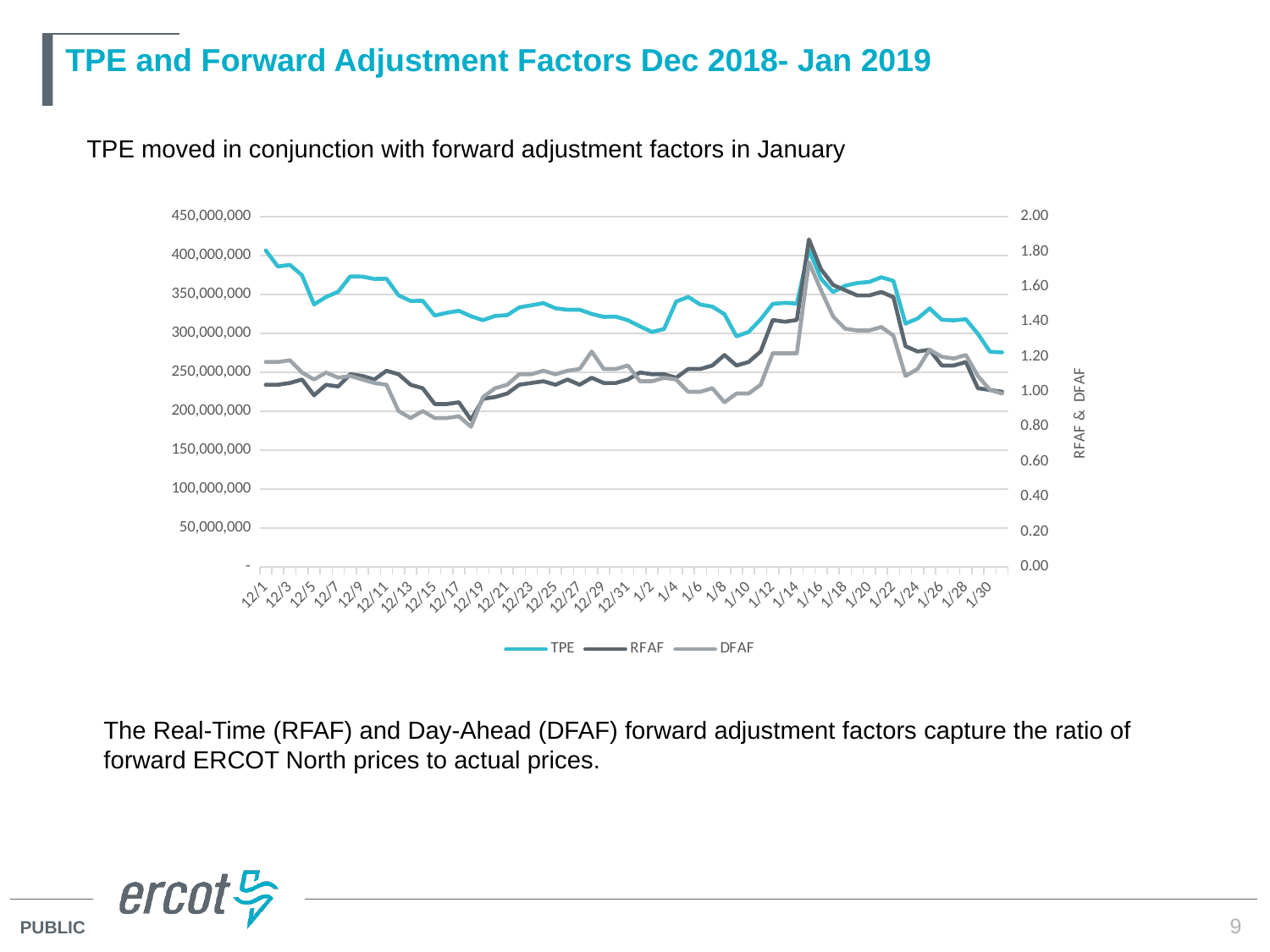

# TPE and Forward Adjustment Factors Dec 2018- Jan 2019
TPE moved in conjunction with forward adjustment factors in January

### Chart

| Category | TPE | RFAF | DFAF |
|---|---|---|---|
| 43435 | 406597235.74 | 1.04 | 1.17 |
| 43436 | 386041338.0 | 1.04 | 1.17 |
| 43437 | 388085381.71 | 1.05 | 1.18 |
| 43438 | 374735898.7 | 1.07 | 1.11 |
| 43439 | 337264964.89 | 0.98 | 1.07 |
| 43440 | 346818499.32 | 1.04 | 1.11 |
| 43441 | 353529667.13 | 1.03 | 1.08 |
| 43442 | 373228070.45 | 1.1 | 1.09 |
| 43443 | 372964072.41 | 1.09 | 1.07 |
| 43444 | 369971098.33 | 1.07 | 1.05 |
| 43445 | 370311725.51 | 1.12 | 1.04 |
| 43446 | 348969293.19 | 1.1 | 0.89 |
| 43447 | 341665611.95 | 1.04 | 0.85 |
| 43448 | 341922867.99 | 1.02 | 0.89 |
| 43449 | 322937800.65 | 0.93 | 0.85 |
| 43450 | 326513531.32 | 0.93 | 0.85 |
| 43451 | 329038508.88 | 0.94 | 0.86 |
| 43452 | 322020395.15 | 0.84 | 0.8 |
| 43453 | 316985441.8 | 0.96 | 0.97 |
| 43454 | 322430263.71 | 0.97 | 1.02 |
| 43455 | 323451788.74 | 0.99 | 1.04 |
| 43456 | 333374349.98 | 1.04 | 1.1 |
| 43457 | 336131257.78 | 1.05 | 1.1 |
| 43458 | 338930163.23 | 1.06 | 1.12 |
| 43459 | 332266779.48 | 1.04 | 1.1 |
| 43460 | 330326783.75 | 1.07 | 1.12 |
| 43461 | 330383630.17 | 1.04 | 1.13 |
| 43462 | 325009044.53 | 1.08 | 1.23 |
| 43463 | 321251058.47 | 1.05 | 1.13 |
| 43464 | 321547907.14 | 1.05 | 1.13 |
| 43465 | 316930506.8 | 1.07 | 1.15 |
| 43466 | 309066425.76 | 1.11 | 1.06 |
| 43467 | 301803821.23 | 1.1 | 1.06 |
| 43468 | 305668362.48 | 1.1 | 1.08 |
| 43469 | 340897601.07 | 1.08 | 1.07 |
| 43470 | 346846463.72 | 1.13 | 1.0 |
| 43471 | 337089956.1 | 1.13 | 1.0 |
| 43472 | 334385923.69 | 1.15 | 1.02 |
| 43473 | 324718468.05 | 1.21 | 0.94 |
| 43474 | 296203361.83 | 1.15 | 0.99 |
| 43475 | 301909603.95 | 1.17 | 0.99 |
| 43476 | 318105528.59 | 1.23 | 1.04 |
| 43477 | 337996453.17 | 1.41 | 1.22 |
| 43478 | 339295167.71 | 1.4 | 1.22 |
| 43479 | 338285075.95 | 1.41 | 1.22 |
| 43480 | 407617178.2 | 1.87 | 1.74 |
| 43481 | 370264803.64 | 1.7 | 1.58 |
| 43482 | 353114634.21 | 1.61 | 1.43 |
| 43483 | 361195345.36 | 1.58 | 1.36 |
| 43484 | 364765990.07 | 1.55 | 1.35 |
| 43485 | 366191975.74 | 1.55 | 1.35 |
| 43486 | 372163725.74 | 1.57 | 1.37 |
| 43487 | 367364576.09 | 1.54 | 1.32 |
| 43488 | 312580993.86 | 1.26 | 1.09 |
| 43489 | 319180027.97 | 1.23 | 1.13 |
| 43490 | 332066629.54 | 1.24 | 1.24 |
| 43491 | 317579252.58 | 1.15 | 1.2 |
| 43492 | 316773402.09 | 1.15 | 1.19 |
| 43493 | 318202027.5 | 1.17 | 1.21 |
| 43494 | 299408350.41 | 1.02 | 1.09 |
| 43495 | 276392006.97 | 1.01 | 1.01 |
| 43496 | 275601069.76 | 1.0 | 0.99 |
The Real-Time (RFAF) and Day-Ahead (DFAF) forward adjustment factors capture the ratio of forward ERCOT North prices to actual prices.
9